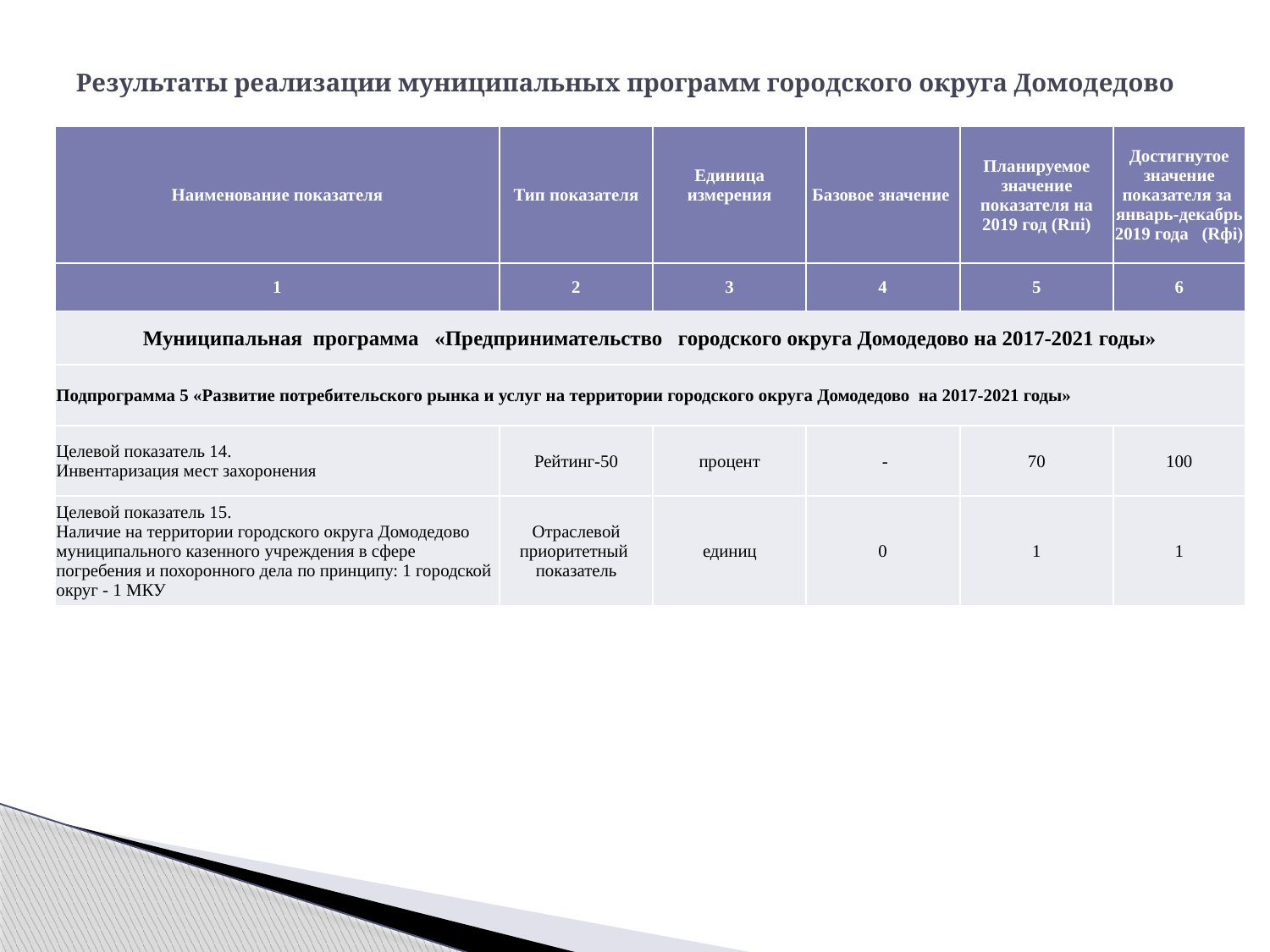

# Результаты реализации муниципальных программ городского округа Домодедово
| Наименование показателя | Тип показателя | Единица измерения | Базовое значение | Планируемое значение показателя на 2019 год (Rпi) | Достигнутое значение показателя за январь-декабрь 2019 года (Rфi) |
| --- | --- | --- | --- | --- | --- |
| 1 | 2 | 3 | 4 | 5 | 6 |
| Муниципальная программа «Предпринимательство городского округа Домодедово на 2017-2021 годы» |  |  |  |  |  |
| Подпрограмма 5 «Развитие потребительского рынка и услуг на территории городского округа Домодедово на 2017-2021 годы» |  |  |  |  |  |
| Целевой показатель 14. Инвентаризация мест захоронения | Рейтинг-50 | процент | - | 70 | 100 |
| Целевой показатель 15. Наличие на территории городского округа Домодедово муниципального казенного учреждения в сфере погребения и похоронного дела по принципу: 1 городской округ - 1 МКУ | Отраслевой приоритетный показатель | единиц | 0 | 1 | 1 |